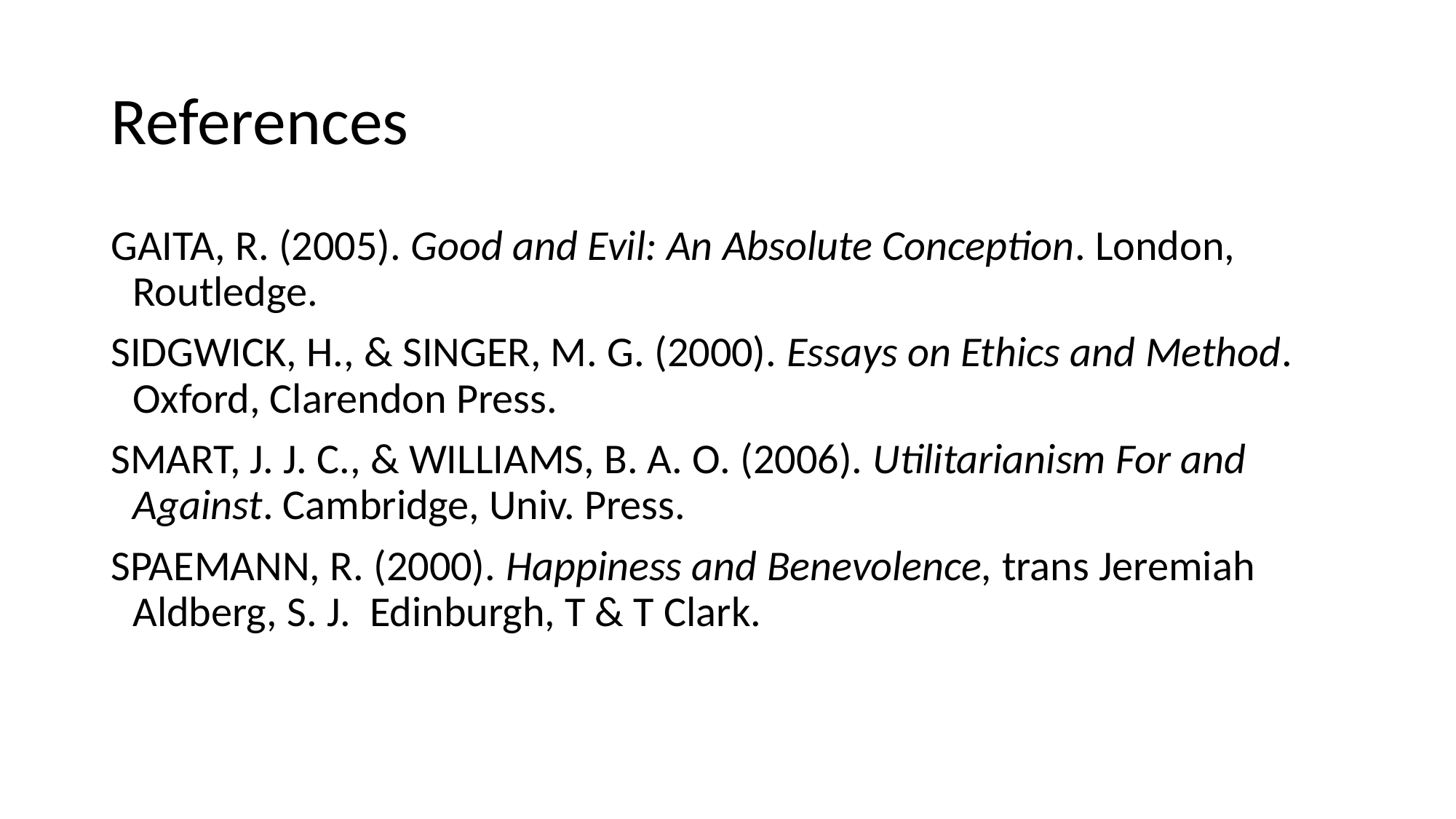

# References
GAITA, R. (2005). Good and Evil: An Absolute Conception. London, Routledge.
SIDGWICK, H., & SINGER, M. G. (2000). Essays on Ethics and Method. Oxford, Clarendon Press.
SMART, J. J. C., & WILLIAMS, B. A. O. (2006). Utilitarianism For and Against. Cambridge, Univ. Press.
SPAEMANN, R. (2000). Happiness and Benevolence, trans Jeremiah Aldberg, S. J.  Edinburgh, T & T Clark.